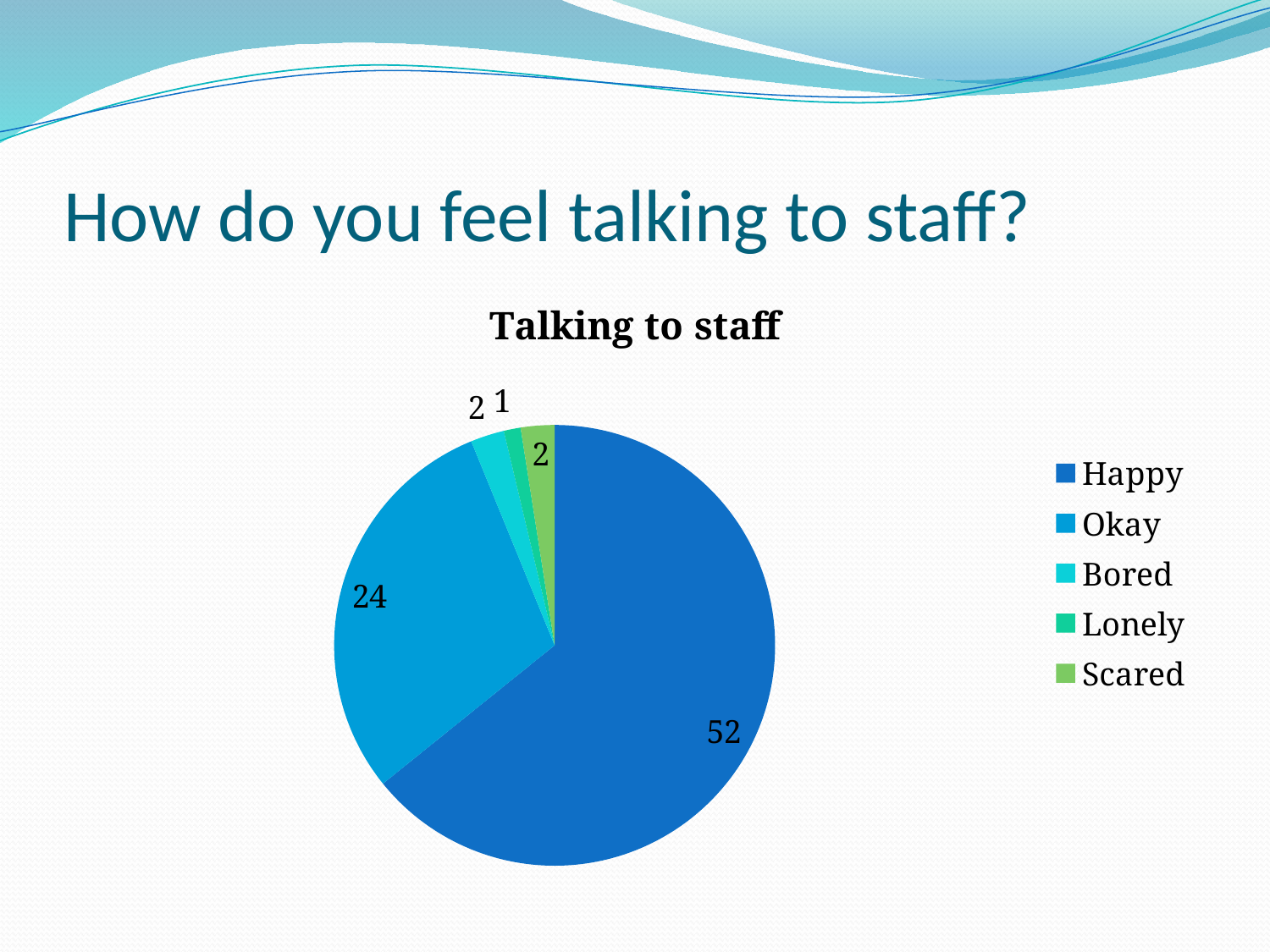

# How do you feel talking to staff?

### Chart:

| Category | Talking to staff |
|---|---|
| Happy | 52.0 |
| Okay | 24.0 |
| Bored | 2.0 |
| Lonely | 1.0 |
| Scared | 2.0 |